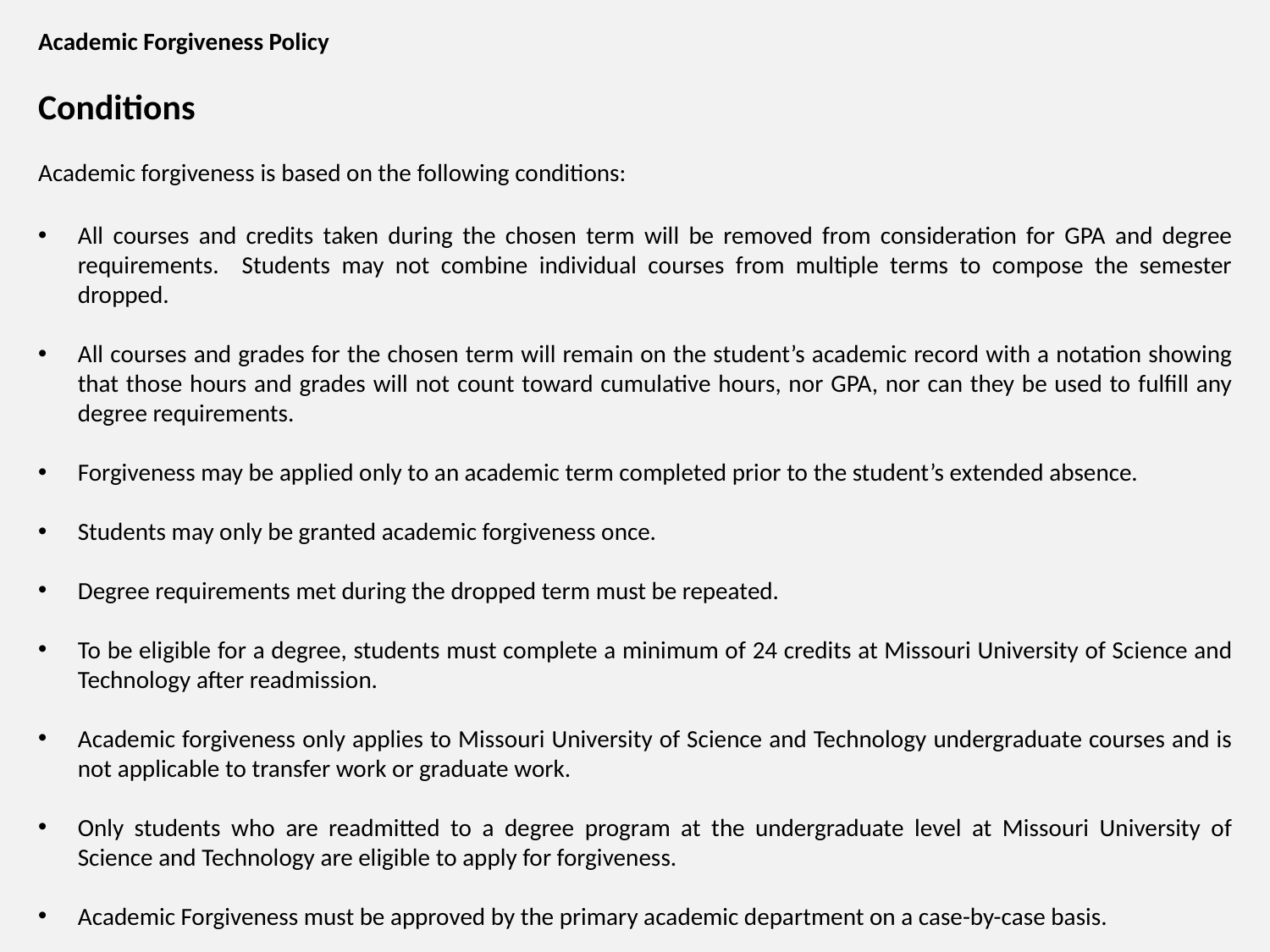

Academic Forgiveness Policy

Conditions

Academic forgiveness is based on the following conditions:

All courses and credits taken during the chosen term will be removed from consideration for GPA and degree requirements.  Students may not combine individual courses from multiple terms to compose the semester dropped.

All courses and grades for the chosen term will remain on the student’s academic record with a notation showing that those hours and grades will not count toward cumulative hours, nor GPA, nor can they be used to fulfill any degree requirements.

Forgiveness may be applied only to an academic term completed prior to the student’s extended absence.

Students may only be granted academic forgiveness once.

Degree requirements met during the dropped term must be repeated.

To be eligible for a degree, students must complete a minimum of 24 credits at Missouri University of Science and Technology after readmission.

Academic forgiveness only applies to Missouri University of Science and Technology undergraduate courses and is not applicable to transfer work or graduate work.

Only students who are readmitted to a degree program at the undergraduate level at Missouri University of Science and Technology are eligible to apply for forgiveness.

Academic Forgiveness must be approved by the primary academic department on a case-by-case basis.